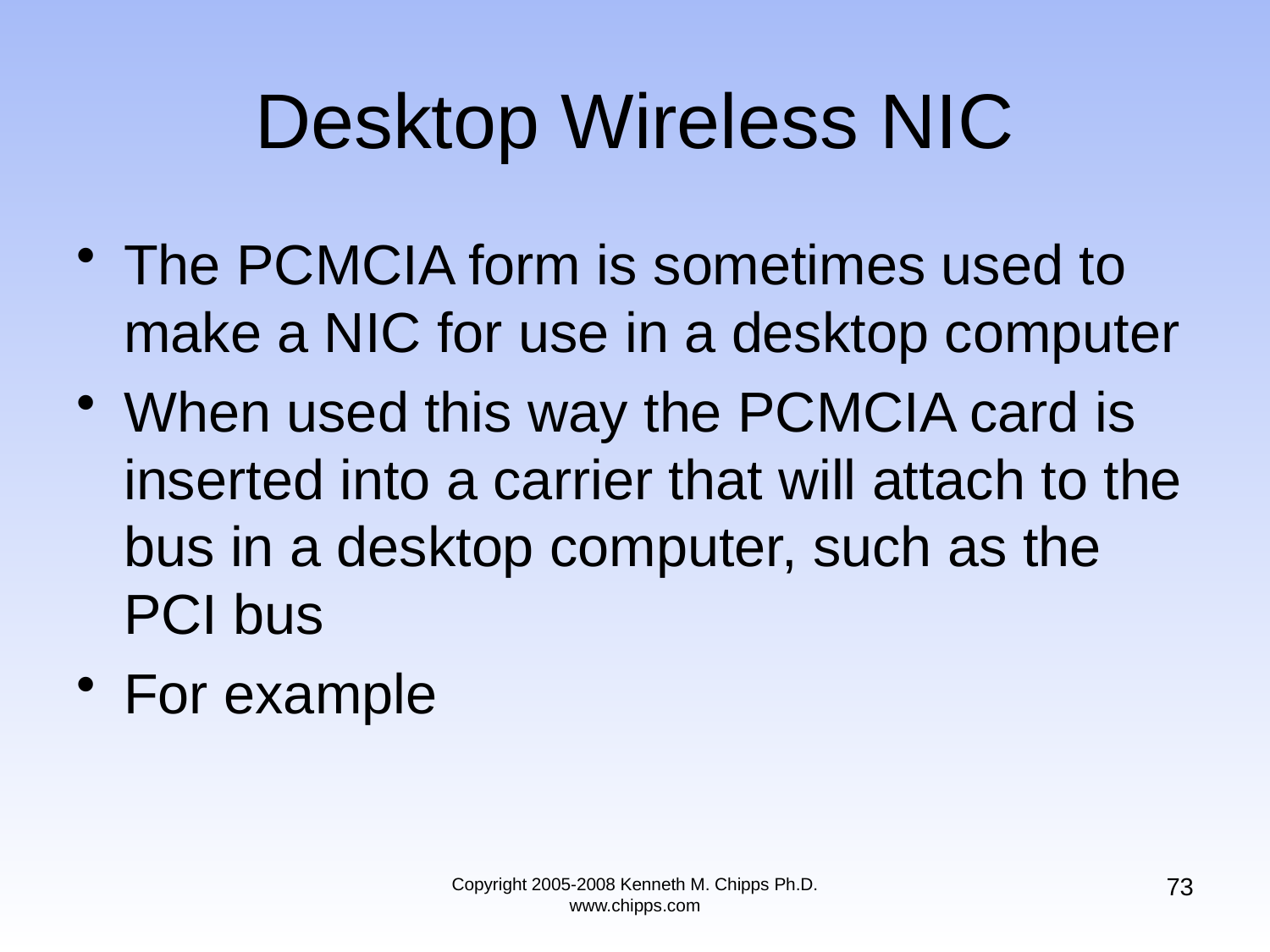

# Desktop Wireless NIC
The PCMCIA form is sometimes used to make a NIC for use in a desktop computer
When used this way the PCMCIA card is inserted into a carrier that will attach to the bus in a desktop computer, such as the PCI bus
For example
73
Copyright 2005-2008 Kenneth M. Chipps Ph.D. www.chipps.com